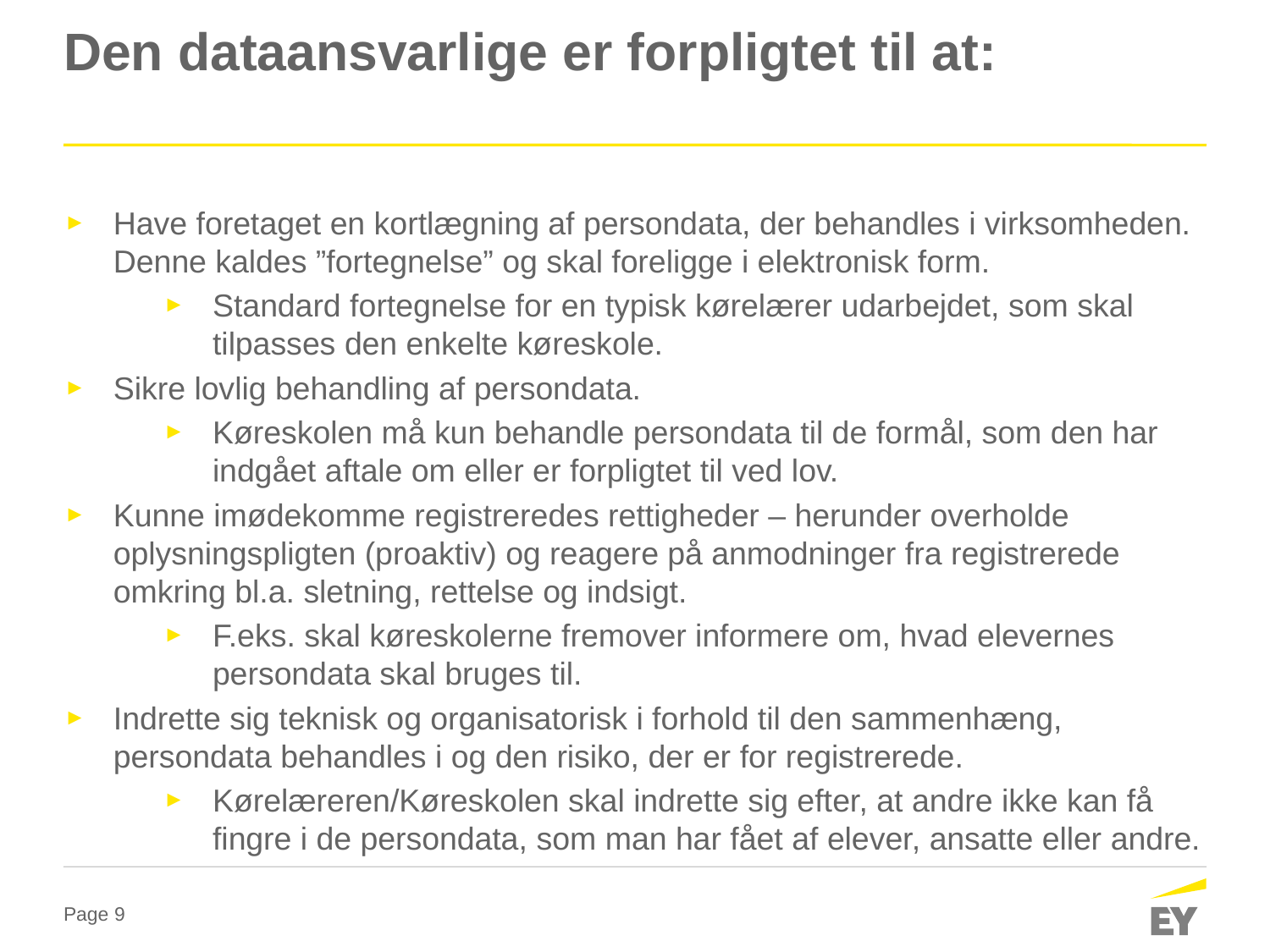

# Den dataansvarlige er forpligtet til at:
Have foretaget en kortlægning af persondata, der behandles i virksomheden. Denne kaldes ”fortegnelse” og skal foreligge i elektronisk form.
Standard fortegnelse for en typisk kørelærer udarbejdet, som skal tilpasses den enkelte køreskole.
Sikre lovlig behandling af persondata.
Køreskolen må kun behandle persondata til de formål, som den har indgået aftale om eller er forpligtet til ved lov.
Kunne imødekomme registreredes rettigheder – herunder overholde oplysningspligten (proaktiv) og reagere på anmodninger fra registrerede omkring bl.a. sletning, rettelse og indsigt.
F.eks. skal køreskolerne fremover informere om, hvad elevernes persondata skal bruges til.
Indrette sig teknisk og organisatorisk i forhold til den sammenhæng, persondata behandles i og den risiko, der er for registrerede.
Kørelæreren/Køreskolen skal indrette sig efter, at andre ikke kan få fingre i de persondata, som man har fået af elever, ansatte eller andre.